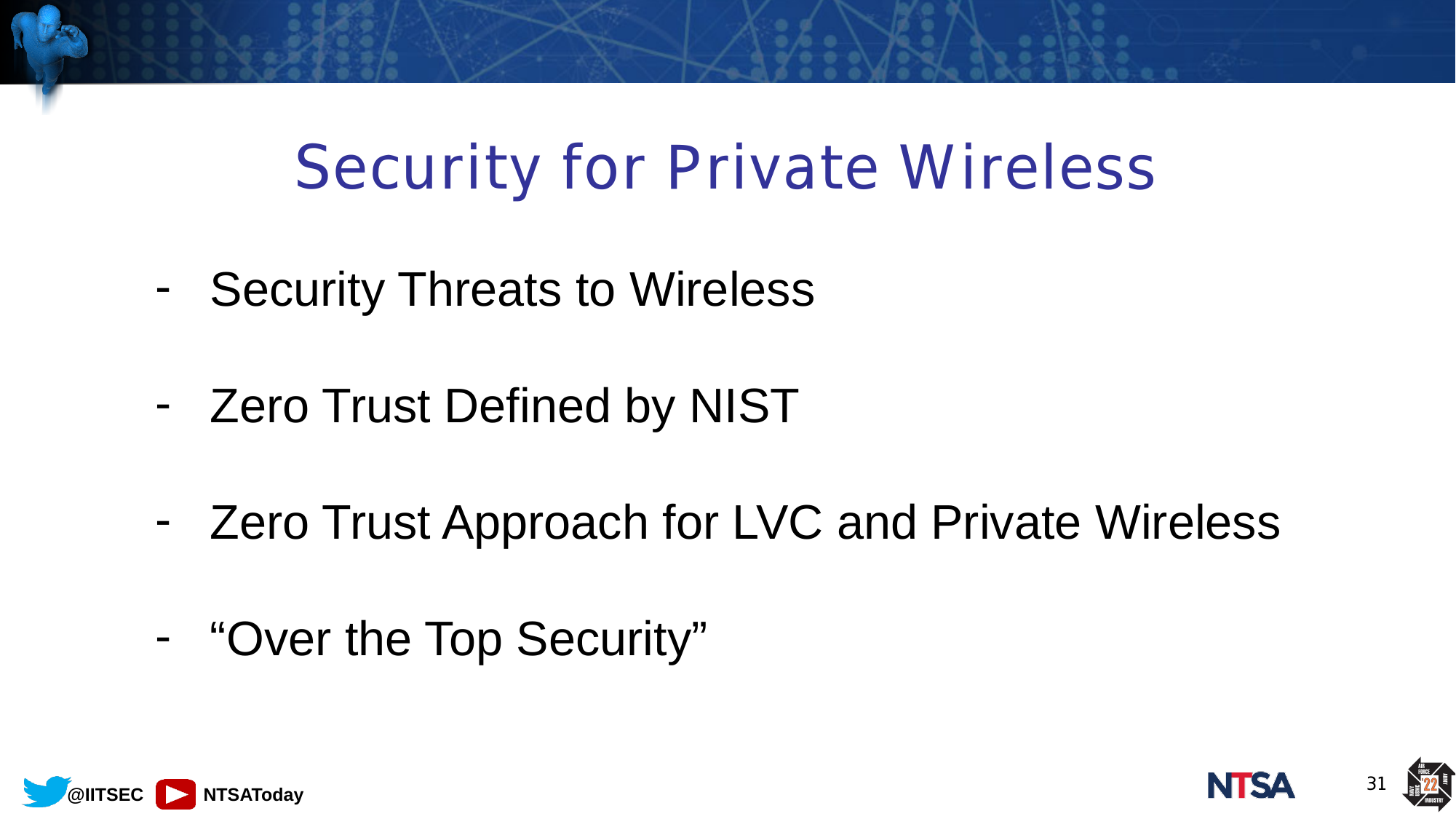

# Security for Private Wireless
Security Threats to Wireless

Zero Trust Defined by NIST

Zero Trust Approach for LVC and Private Wireless

“Over the Top Security”

31